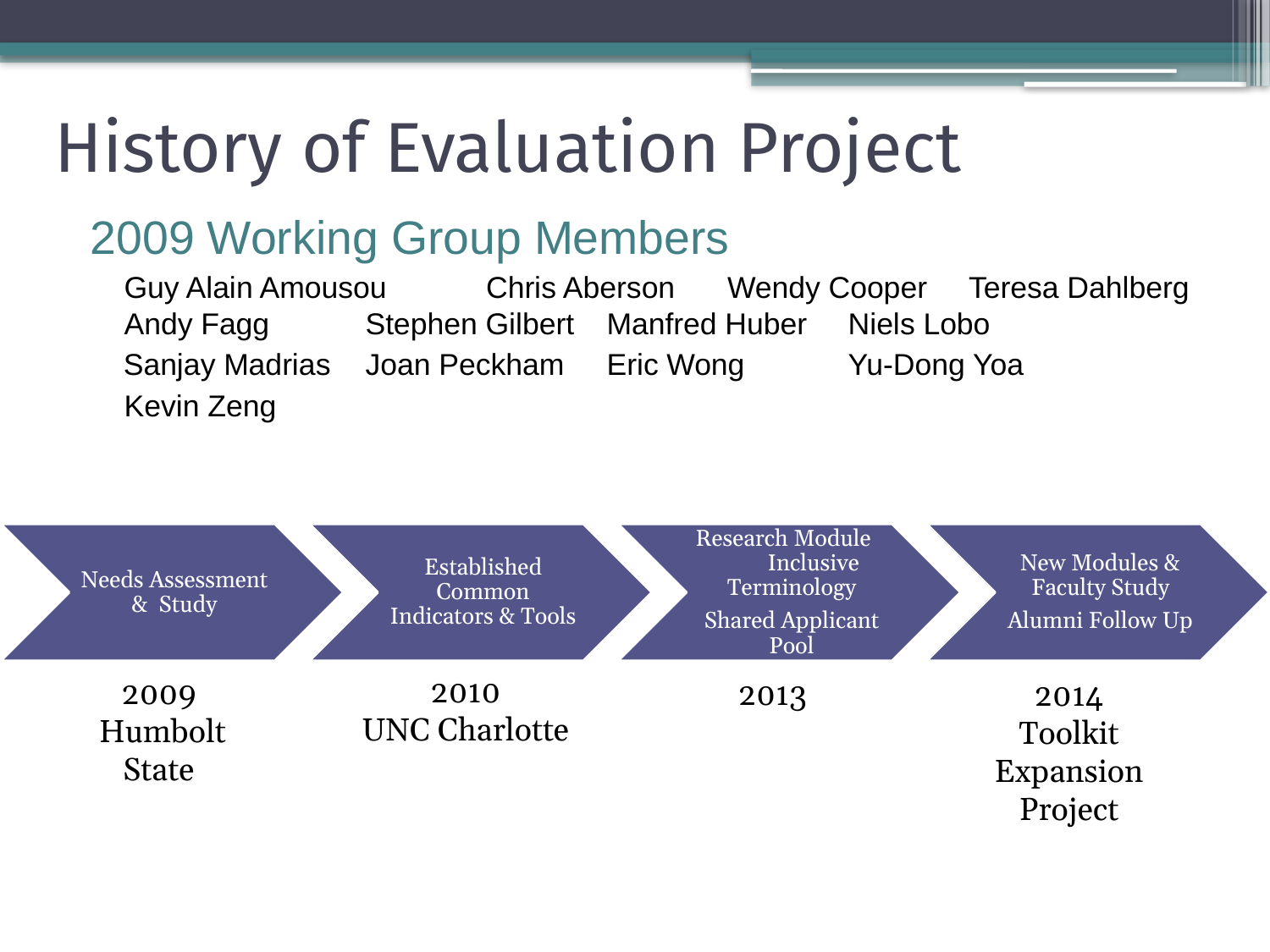

# History of Evaluation Project
2009 Working Group Members
	Guy Alain Amousou	Chris Aberson	Wendy Cooper	Teresa Dahlberg Andy Fagg 		Stephen Gilbert	Manfred Huber 	Niels Lobo
    Sanjay Madrias	Joan Peckham 	Eric Wong 	Yu-Dong Yoa
	Kevin Zeng

Needs Assessment &  Study
Established Common Indicators & Tools
Research Module            Inclusive Terminology
Shared Applicant Pool
New Modules & Faculty Study
Alumni Follow Up
2010
UNC Charlotte
2009
 Humbolt State
2013
2014
Toolkit Expansion Project